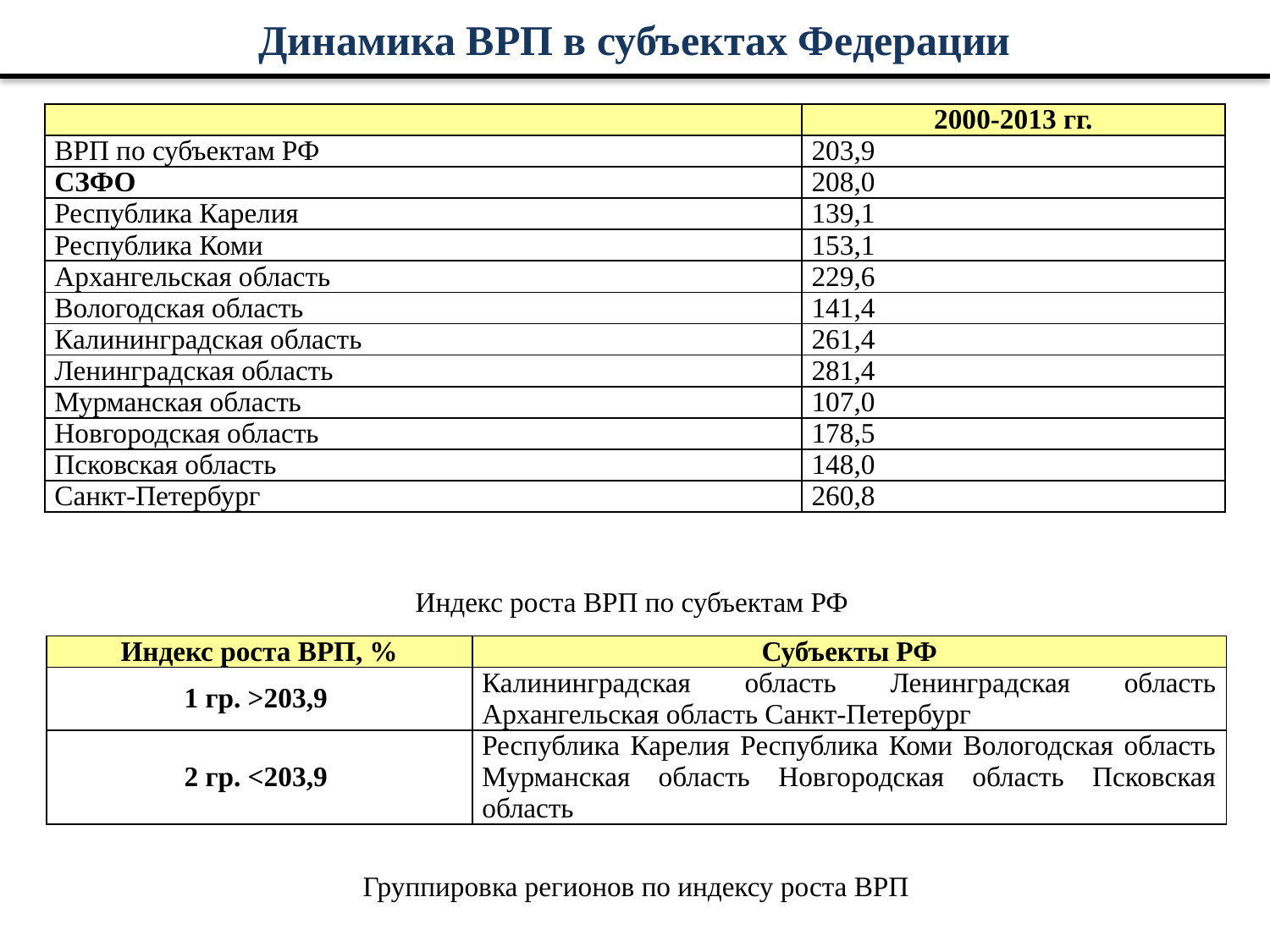

# Динамика ВРП в субъектах Федерации
|  | 2000-2013 гг. |
| --- | --- |
| ВРП по субъектам РФ | 203,9 |
| СЗФО | 208,0 |
| Республика Карелия | 139,1 |
| Республика Коми | 153,1 |
| Архангельская область | 229,6 |
| Вологодская область | 141,4 |
| Калининградская область | 261,4 |
| Ленинградская область | 281,4 |
| Мурманская область | 107,0 |
| Новгородская область | 178,5 |
| Псковская область | 148,0 |
| Санкт-Петербург | 260,8 |
Индекс роста ВРП по субъектам РФ
| Индекс роста ВРП, % | Субъекты РФ |
| --- | --- |
| 1 гр. >203,9 | Калининградская область Ленинградская область Архангельская область Санкт-Петербург |
| 2 гр. <203,9 | Республика Карелия Республика Коми Вологодская область Мурманская область Новгородская область Псковская область |
Группировка регионов по индексу роста ВРП